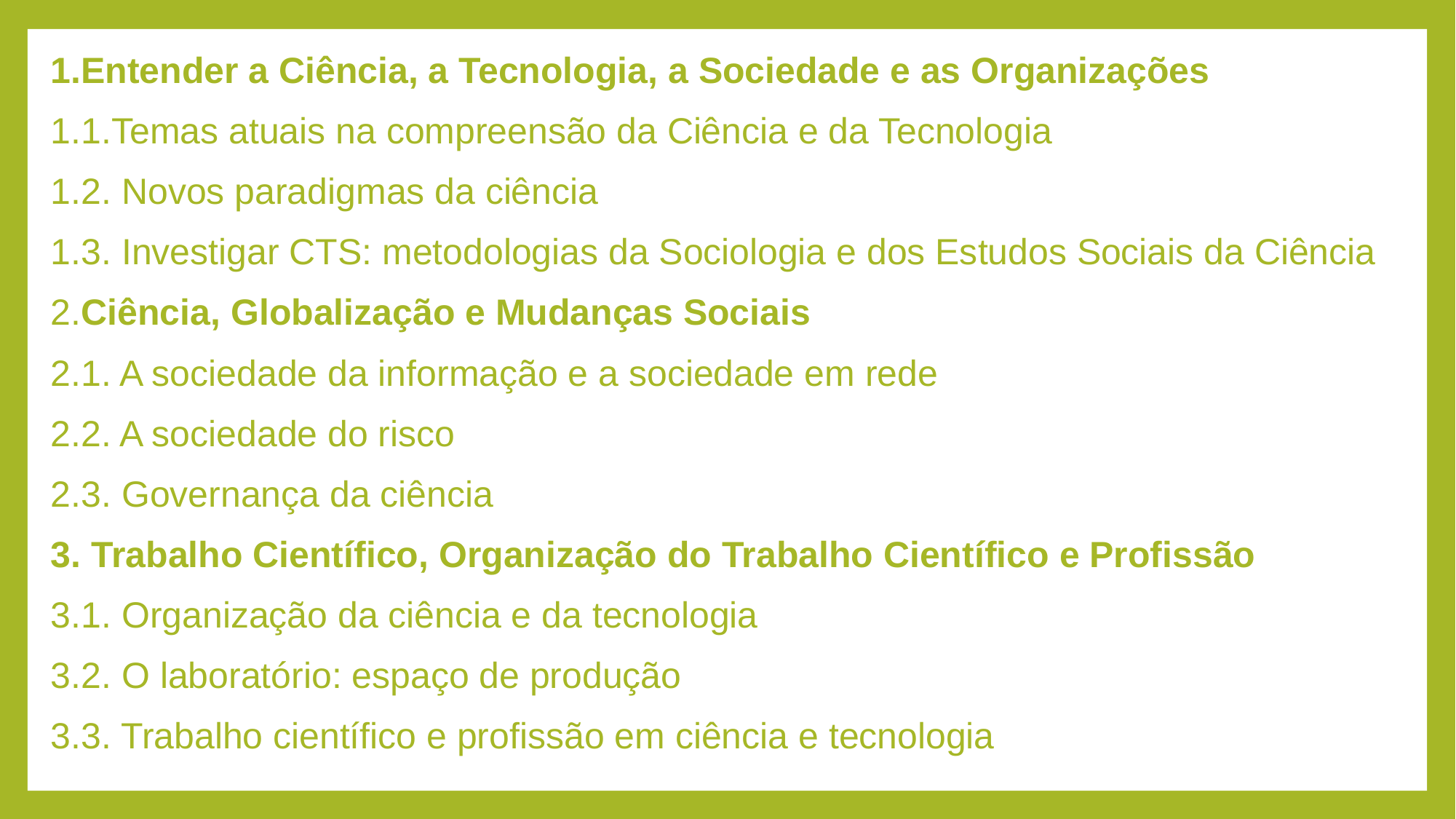

1.Entender a Ciência, a Tecnologia, a Sociedade e as Organizações
1.1.Temas atuais na compreensão da Ciência e da Tecnologia
1.2. Novos paradigmas da ciência
1.3. Investigar CTS: metodologias da Sociologia e dos Estudos Sociais da Ciência
2.Ciência, Globalização e Mudanças Sociais
2.1. A sociedade da informação e a sociedade em rede
2.2. A sociedade do risco
2.3. Governança da ciência
3. Trabalho Científico, Organização do Trabalho Científico e Profissão
3.1. Organização da ciência e da tecnologia
3.2. O laboratório: espaço de produção
3.3. Trabalho científico e profissão em ciência e tecnologia